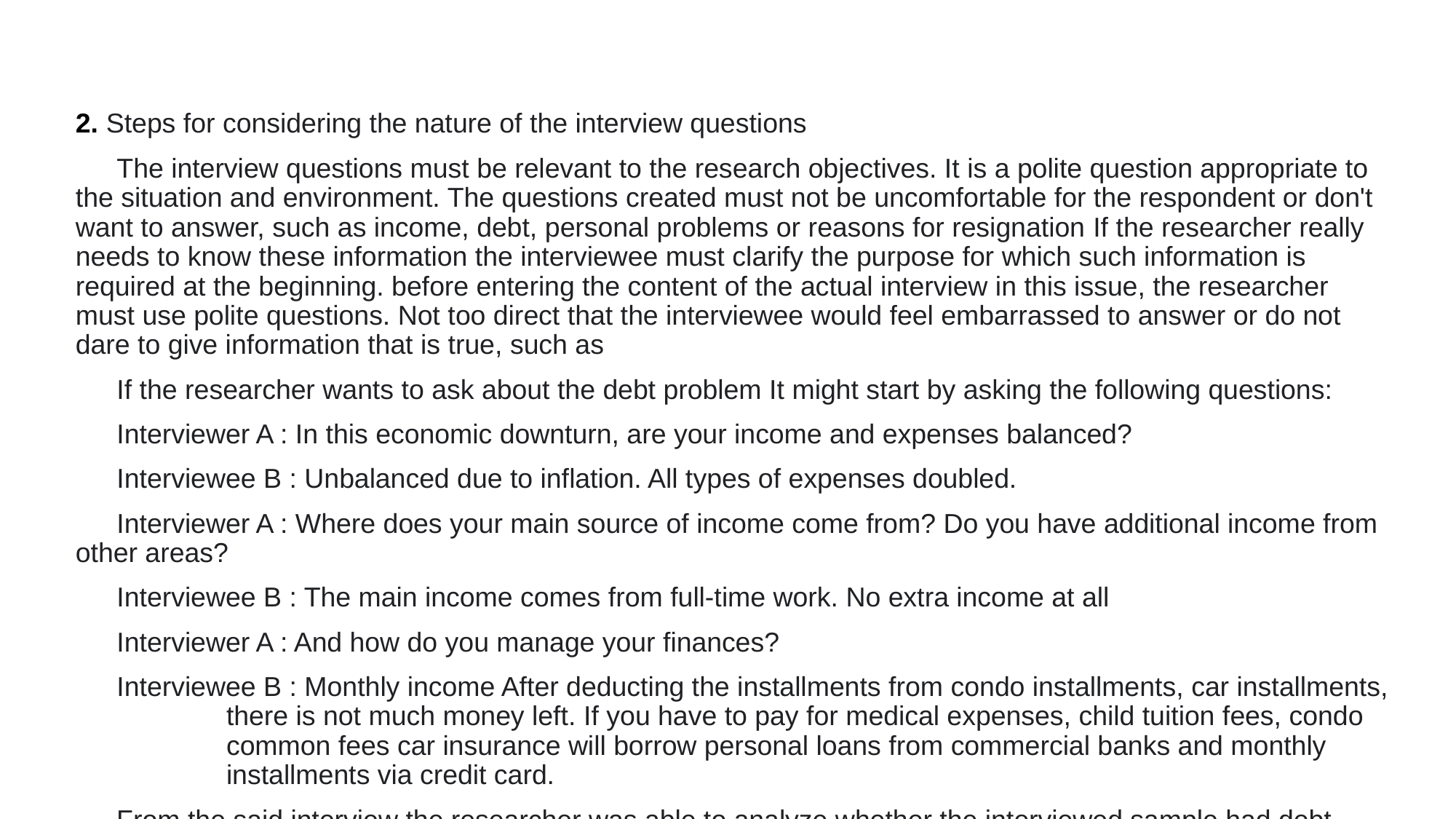

2. Steps for considering the nature of the interview questions
The interview questions must be relevant to the research objectives. It is a polite question appropriate to the situation and environment. The questions created must not be uncomfortable for the respondent or don't want to answer, such as income, debt, personal problems or reasons for resignation If the researcher really needs to know these information the interviewee must clarify the purpose for which such information is required at the beginning. before entering the content of the actual interview in this issue, the researcher must use polite questions. Not too direct that the interviewee would feel embarrassed to answer or do not dare to give information that is true, such as
If the researcher wants to ask about the debt problem It might start by asking the following questions:
Interviewer A : In this economic downturn, are your income and expenses balanced?
Interviewee B : Unbalanced due to inflation. All types of expenses doubled.
Interviewer A : Where does your main source of income come from? Do you have additional income from other areas?
Interviewee B : The main income comes from full-time work. No extra income at all
Interviewer A : And how do you manage your finances?
Interviewee B : Monthly income After deducting the installments from condo installments, car installments, there is not much money left. If you have to pay for medical expenses, child tuition fees, condo common fees car insurance will borrow personal loans from commercial banks and monthly installments via credit card.
From the said interview the researcher was able to analyze whether the interviewed sample had debt problems in terms of home loans. car hire purchase loan and personal loans.